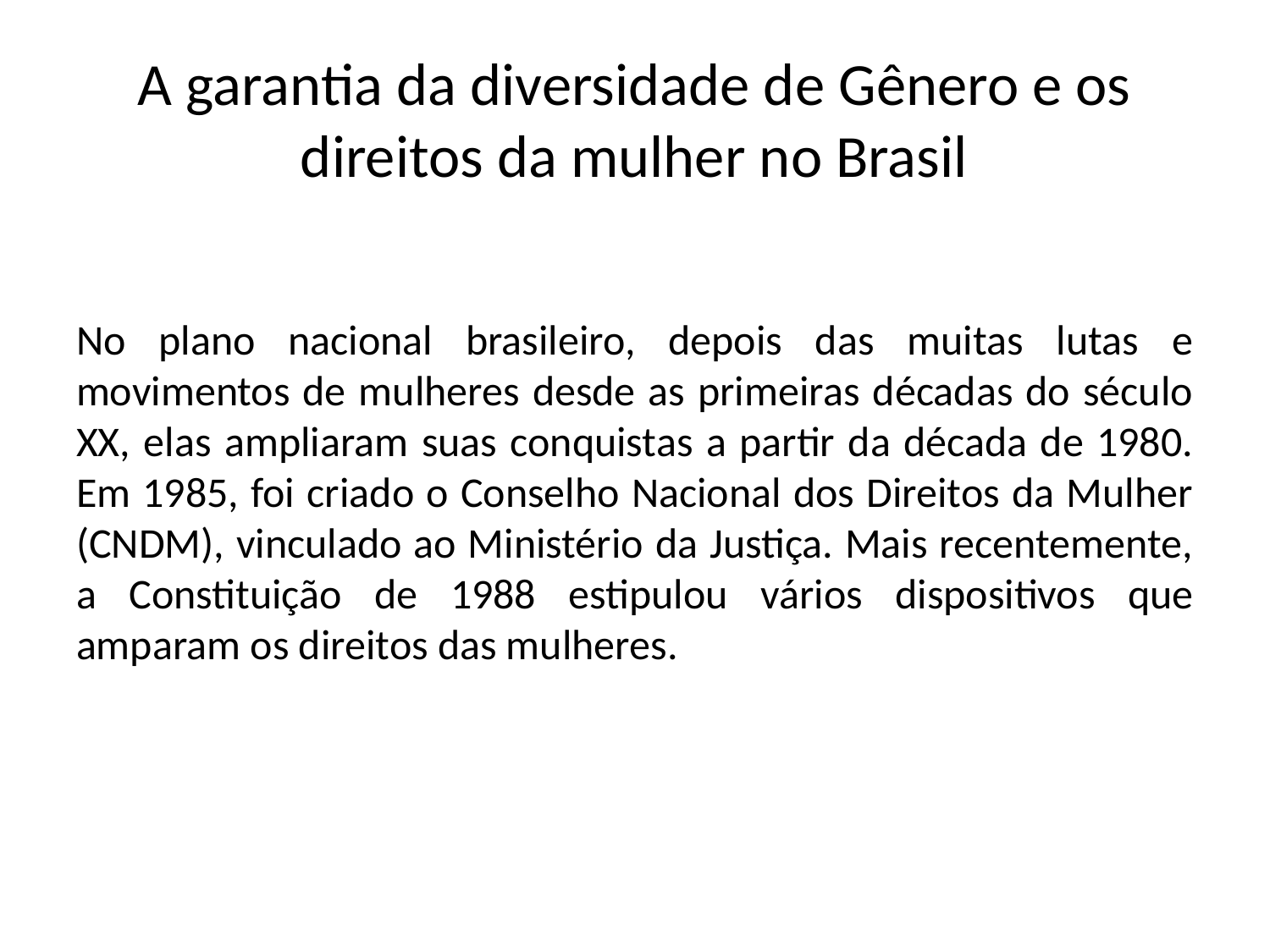

# A garantia da diversidade de Gênero e os direitos da mulher no Brasil
No plano nacional brasileiro, depois das muitas lutas e movimentos de mulheres desde as primeiras décadas do século XX, elas ampliaram suas conquistas a partir da década de 1980. Em 1985, foi criado o Conselho Nacional dos Direitos da Mulher (CNDM), vinculado ao Ministério da Justiça. Mais recentemente, a Constituição de 1988 estipulou vários dispositivos que amparam os direitos das mulheres.